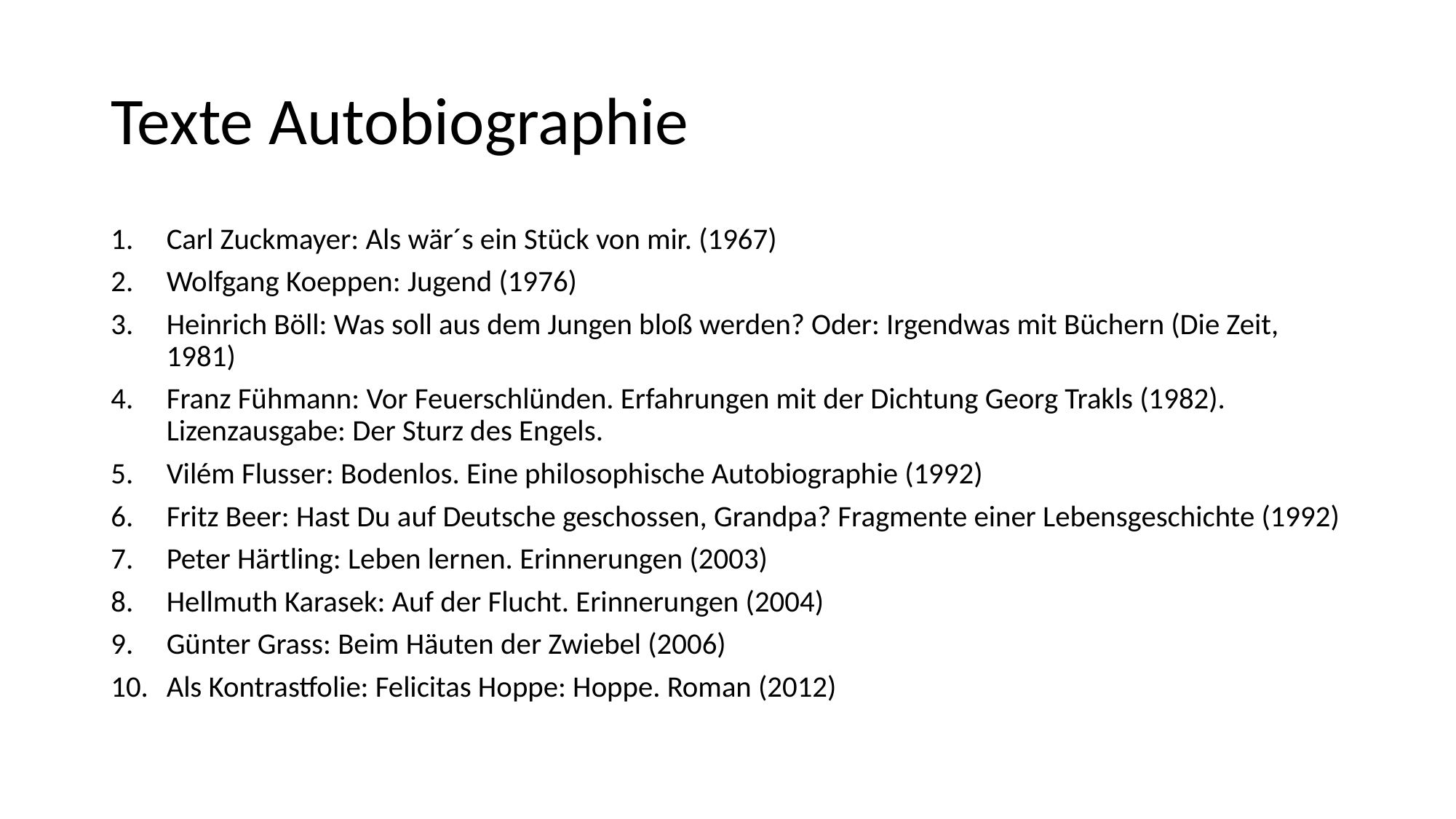

# Texte Autobiographie
Carl Zuckmayer: Als wär´s ein Stück von mir. (1967)
Wolfgang Koeppen: Jugend (1976)
Heinrich Böll: Was soll aus dem Jungen bloß werden? Oder: Irgendwas mit Büchern (Die Zeit, 1981)
Franz Fühmann: Vor Feuerschlünden. Erfahrungen mit der Dichtung Georg Trakls (1982). Lizenzausgabe: Der Sturz des Engels.
Vilém Flusser: Bodenlos. Eine philosophische Autobiographie (1992)
Fritz Beer: Hast Du auf Deutsche geschossen, Grandpa? Fragmente einer Lebensgeschichte (1992)
Peter Härtling: Leben lernen. Erinnerungen (2003)
Hellmuth Karasek: Auf der Flucht. Erinnerungen (2004)
Günter Grass: Beim Häuten der Zwiebel (2006)
Als Kontrastfolie: Felicitas Hoppe: Hoppe. Roman (2012)